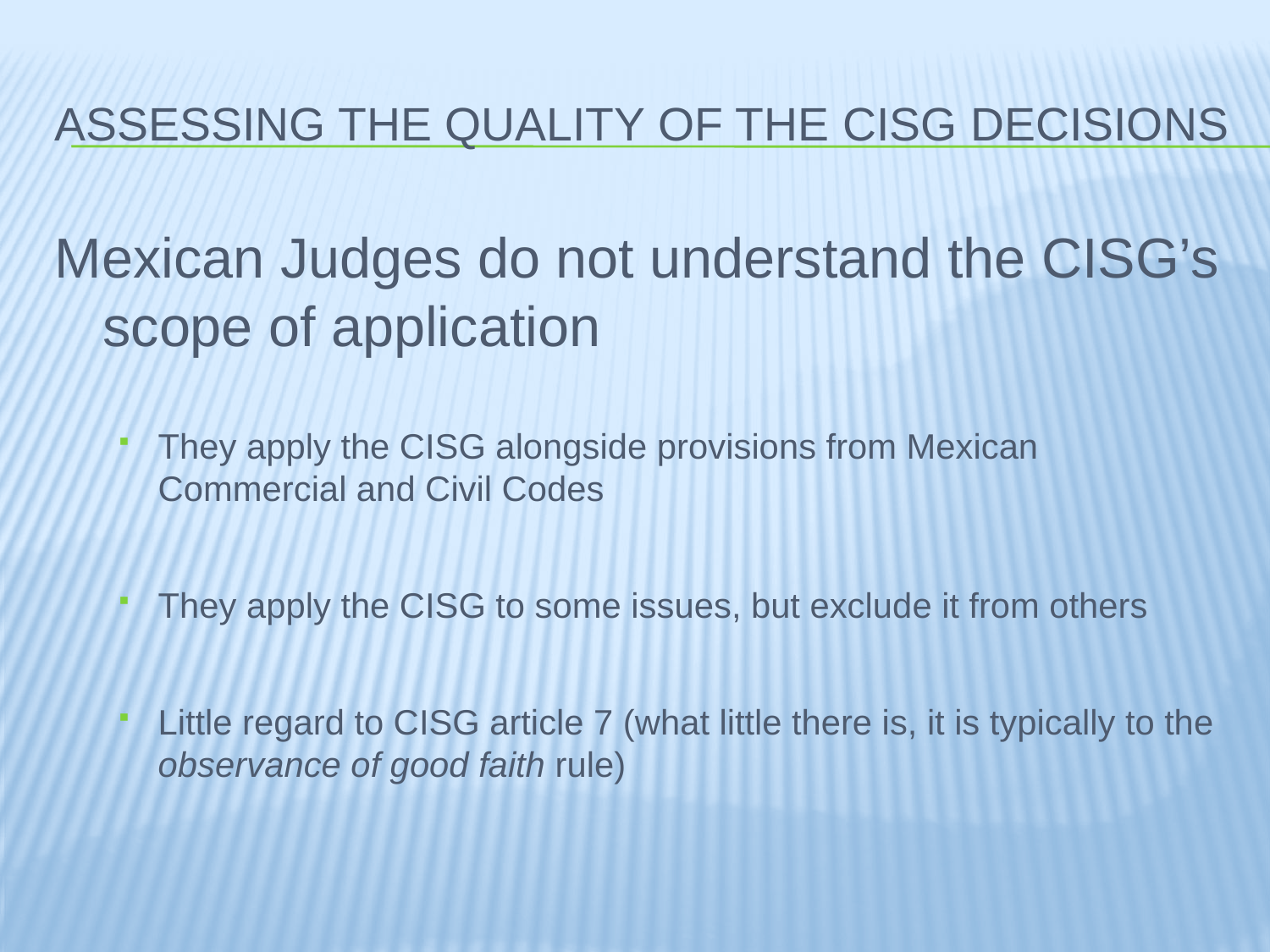

# Assessing the quality of the CISG decisions
Mexican Judges do not understand the CISG’s scope of application

They apply the CISG alongside provisions from Mexican Commercial and Civil Codes

They apply the CISG to some issues, but exclude it from others

Little regard to CISG article 7 (what little there is, it is typically to the observance of good faith rule)